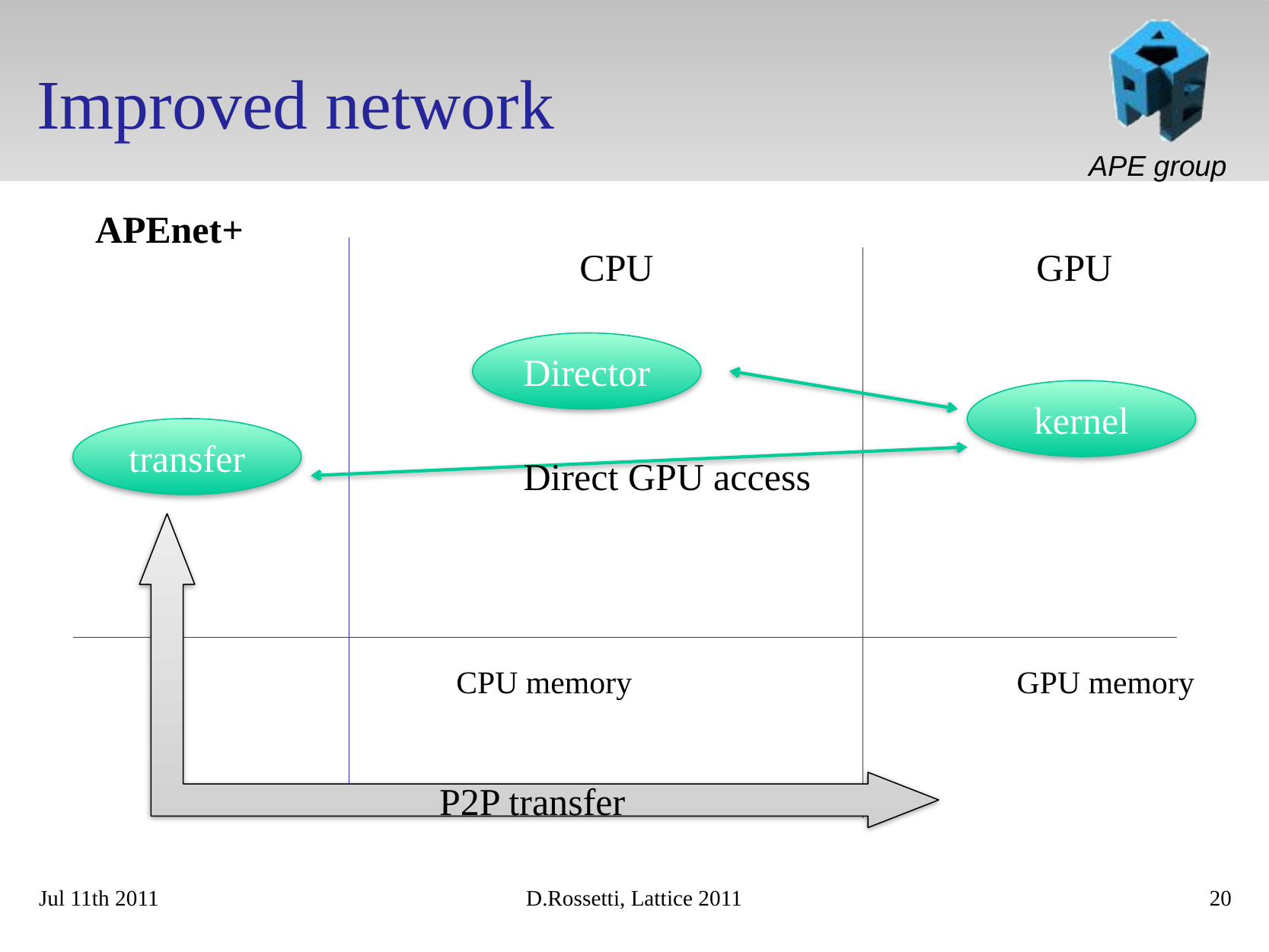

# Improved network
APEnet+
CPU
GPU
Director
kernel
transfer
Direct GPU access
P2P transfer
CPU memory
GPU memory
Jul 11th 2011
D.Rossetti, Lattice 2011
20